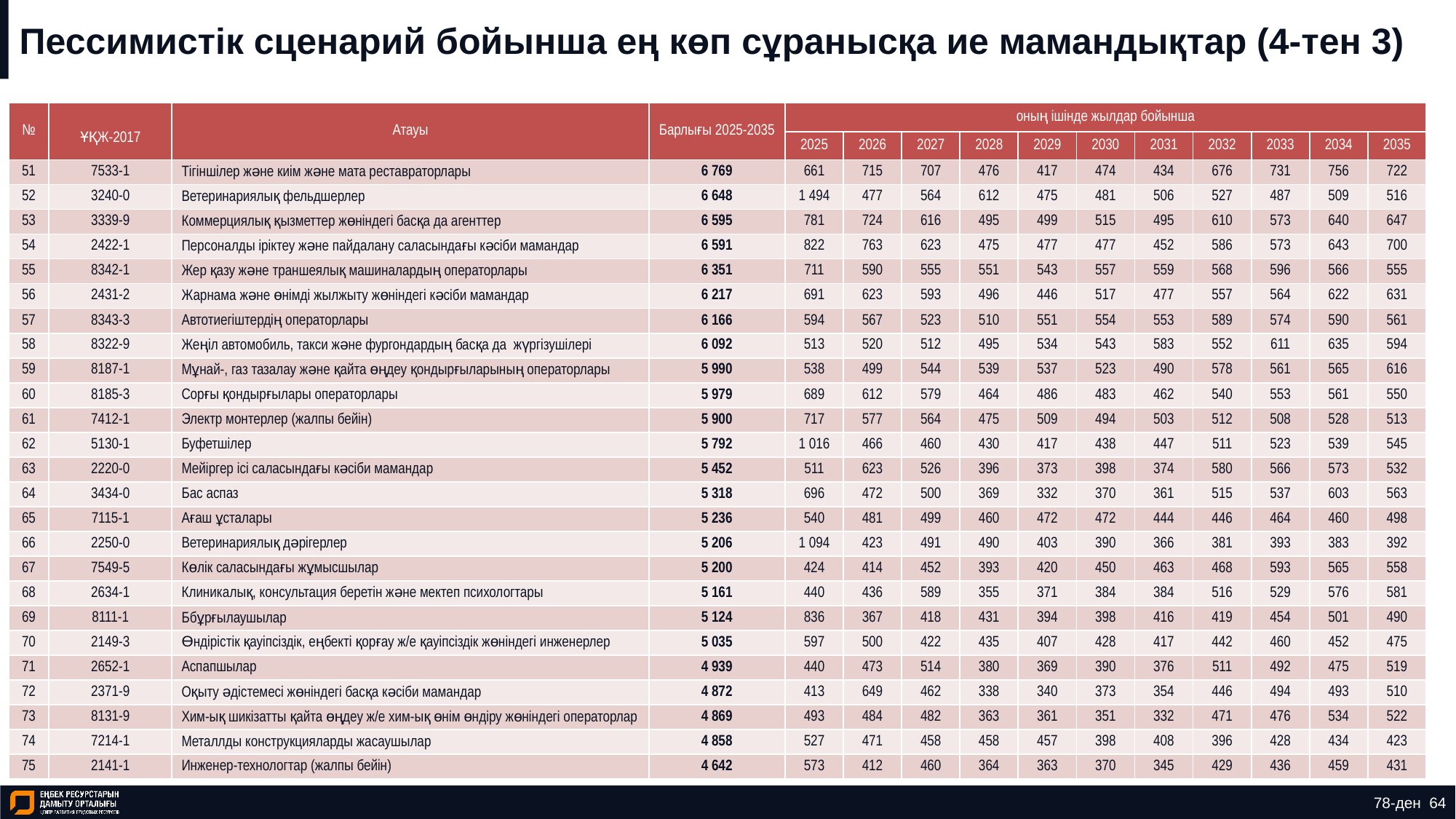

# Пессимистік сценарий бойынша ең көп сұранысқа ие мамандықтар (4-тен 3)
| № | ҰҚЖ-2017 | Атауы | Барлығы 2025-2035 | оның ішінде жылдар бойынша |  |  |  |  |  |  |  |  |  |  |
| --- | --- | --- | --- | --- | --- | --- | --- | --- | --- | --- | --- | --- | --- | --- |
|  |  |  |  | 2025 | 2026 | 2027 | 2028 | 2029 | 2030 | 2031 | 2032 | 2033 | 2034 | 2035 |
| 51 | 7533-1 | Тігіншілер және киім және мата реставраторлары | 6 769 | 661 | 715 | 707 | 476 | 417 | 474 | 434 | 676 | 731 | 756 | 722 |
| 52 | 3240-0 | Ветеринариялық фельдшерлер | 6 648 | 1 494 | 477 | 564 | 612 | 475 | 481 | 506 | 527 | 487 | 509 | 516 |
| 53 | 3339-9 | Коммерциялық қызметтер жөніндегі басқа да агенттер | 6 595 | 781 | 724 | 616 | 495 | 499 | 515 | 495 | 610 | 573 | 640 | 647 |
| 54 | 2422-1 | Персоналды іріктеу және пайдалану саласындағы кәсіби мамандар | 6 591 | 822 | 763 | 623 | 475 | 477 | 477 | 452 | 586 | 573 | 643 | 700 |
| 55 | 8342-1 | Жер қазу және траншеялық машиналардың операторлары | 6 351 | 711 | 590 | 555 | 551 | 543 | 557 | 559 | 568 | 596 | 566 | 555 |
| 56 | 2431-2 | Жарнама және өнімді жылжыту жөніндегі кәсіби мамандар | 6 217 | 691 | 623 | 593 | 496 | 446 | 517 | 477 | 557 | 564 | 622 | 631 |
| 57 | 8343-3 | Автотиегіштердің операторлары | 6 166 | 594 | 567 | 523 | 510 | 551 | 554 | 553 | 589 | 574 | 590 | 561 |
| 58 | 8322-9 | Жеңіл автомобиль, такси және фургондардың басқа да жүргізушілері | 6 092 | 513 | 520 | 512 | 495 | 534 | 543 | 583 | 552 | 611 | 635 | 594 |
| 59 | 8187-1 | Мұнай-, газ тазалау және қайта өңдеу қондырғыларының операторлары | 5 990 | 538 | 499 | 544 | 539 | 537 | 523 | 490 | 578 | 561 | 565 | 616 |
| 60 | 8185-3 | Сорғы қондырғылары операторлары | 5 979 | 689 | 612 | 579 | 464 | 486 | 483 | 462 | 540 | 553 | 561 | 550 |
| 61 | 7412-1 | Электр монтерлер (жалпы бейін) | 5 900 | 717 | 577 | 564 | 475 | 509 | 494 | 503 | 512 | 508 | 528 | 513 |
| 62 | 5130-1 | Буфетшілер | 5 792 | 1 016 | 466 | 460 | 430 | 417 | 438 | 447 | 511 | 523 | 539 | 545 |
| 63 | 2220-0 | Мейіргер ісі саласындағы кәсіби мамандар | 5 452 | 511 | 623 | 526 | 396 | 373 | 398 | 374 | 580 | 566 | 573 | 532 |
| 64 | 3434-0 | Бас аспаз | 5 318 | 696 | 472 | 500 | 369 | 332 | 370 | 361 | 515 | 537 | 603 | 563 |
| 65 | 7115-1 | Ағаш ұсталары | 5 236 | 540 | 481 | 499 | 460 | 472 | 472 | 444 | 446 | 464 | 460 | 498 |
| 66 | 2250-0 | Ветеринариялық дәрігерлер | 5 206 | 1 094 | 423 | 491 | 490 | 403 | 390 | 366 | 381 | 393 | 383 | 392 |
| 67 | 7549-5 | Көлік саласындағы жұмысшылар | 5 200 | 424 | 414 | 452 | 393 | 420 | 450 | 463 | 468 | 593 | 565 | 558 |
| 68 | 2634-1 | Клиникалық, консультация беретін және мектеп психологтары | 5 161 | 440 | 436 | 589 | 355 | 371 | 384 | 384 | 516 | 529 | 576 | 581 |
| 69 | 8111-1 | Ббұрғылаушылар | 5 124 | 836 | 367 | 418 | 431 | 394 | 398 | 416 | 419 | 454 | 501 | 490 |
| 70 | 2149-3 | Өндірістік қауіпсіздік, еңбекті қорғау ж/е қауіпсіздік жөніндегі инженерлер | 5 035 | 597 | 500 | 422 | 435 | 407 | 428 | 417 | 442 | 460 | 452 | 475 |
| 71 | 2652-1 | Аспапшылар | 4 939 | 440 | 473 | 514 | 380 | 369 | 390 | 376 | 511 | 492 | 475 | 519 |
| 72 | 2371-9 | Оқыту әдістемесі жөніндегі басқа кәсіби мамандар | 4 872 | 413 | 649 | 462 | 338 | 340 | 373 | 354 | 446 | 494 | 493 | 510 |
| 73 | 8131-9 | Хим-ық шикізатты қайта өңдеу ж/е хим-ық өнім өндіру жөніндегі операторлар | 4 869 | 493 | 484 | 482 | 363 | 361 | 351 | 332 | 471 | 476 | 534 | 522 |
| 74 | 7214-1 | Металлды конструкцияларды жасаушылар | 4 858 | 527 | 471 | 458 | 458 | 457 | 398 | 408 | 396 | 428 | 434 | 423 |
| 75 | 2141-1 | Инженер-технологтар (жалпы бейін) | 4 642 | 573 | 412 | 460 | 364 | 363 | 370 | 345 | 429 | 436 | 459 | 431 |
78-ден  64